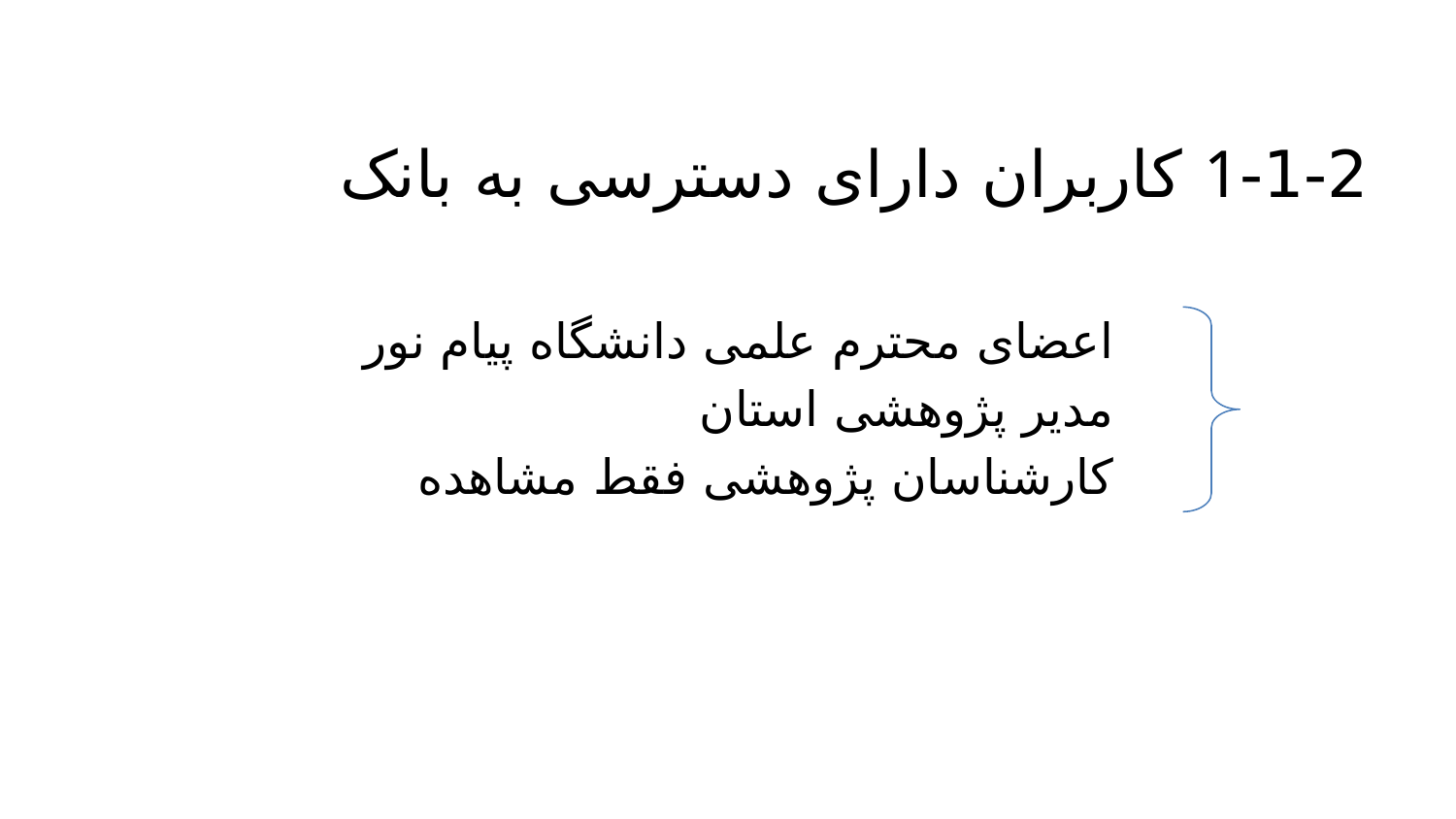

1-1-2 کاربران دارای دسترسی به بانک

       اعضای محترم علمی دانشگاه پیام نور
       مدیر پژوهشی استان
       کارشناسان پژوهشی فقط مشاهده